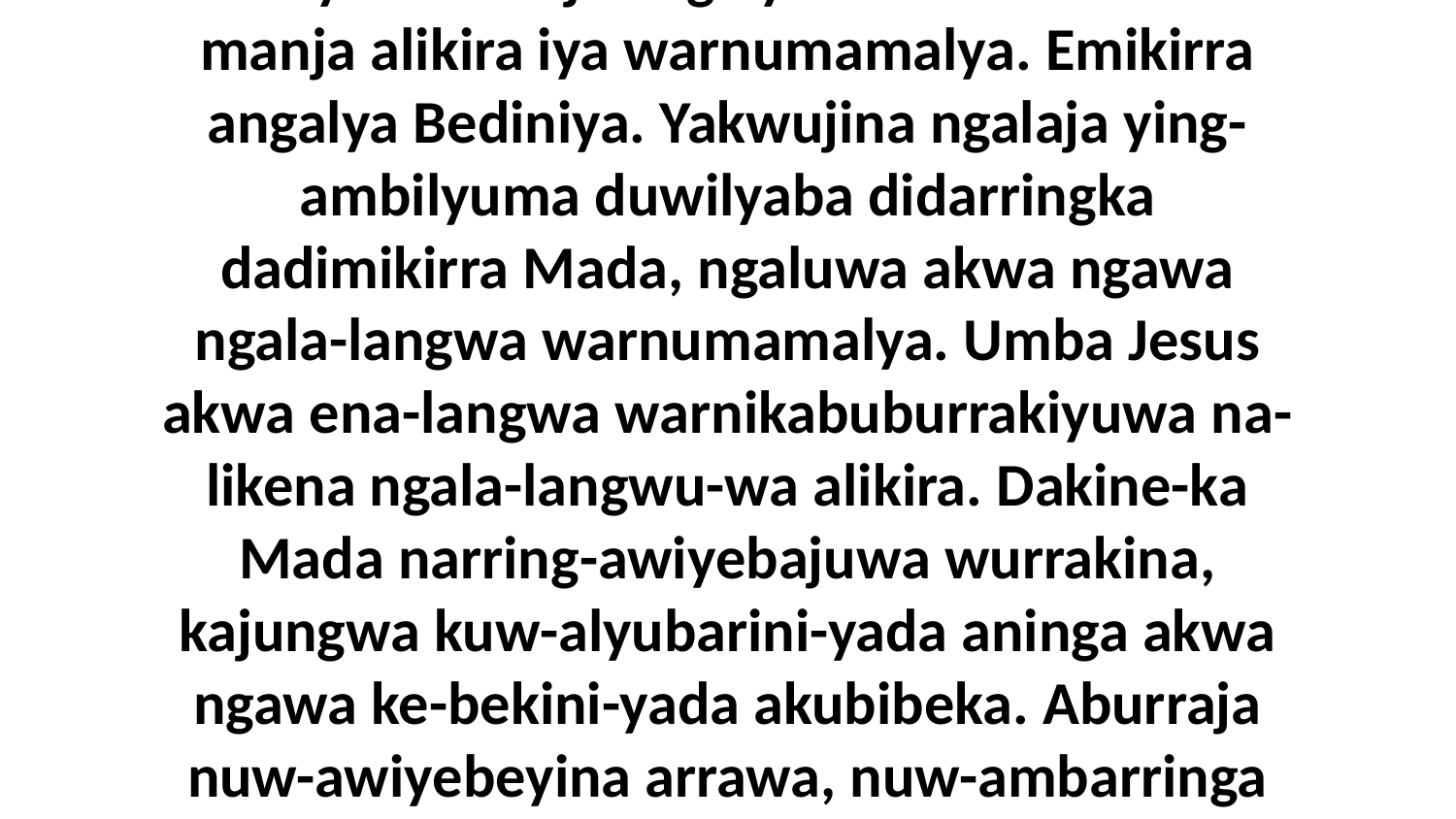

38 Bi...ya Jesus akwa ena-langwa warnikabuburrakiyuwa ne-yar•da arakba awilyaba-manja angalya aminambawura-manja alikira iya warnumamalya. Emikirra angalya Bediniya. Yakwujina ngalaja ying-ambilyuma duwilyaba didarringka dadimikirra Mada, ngaluwa akwa ngawa ngala-langwa warnumamalya. Umba Jesus akwa ena-langwa warnikabuburrakiyuwa na-likena ngala-langwu-wa alikira. Dakine-ka Mada narring-awiyebajuwa wurrakina, kajungwa kuw-alyubarini-yada aninga akwa ngawa ke-bekini-yada akubibeka. Aburraja nuw-awiyebeyina arrawa, nuw-ambarringa akwa na-lyelyimbukweyina wurrakina ayakwa, umba Mada narringamini-dakama aninga aburra-langwa.